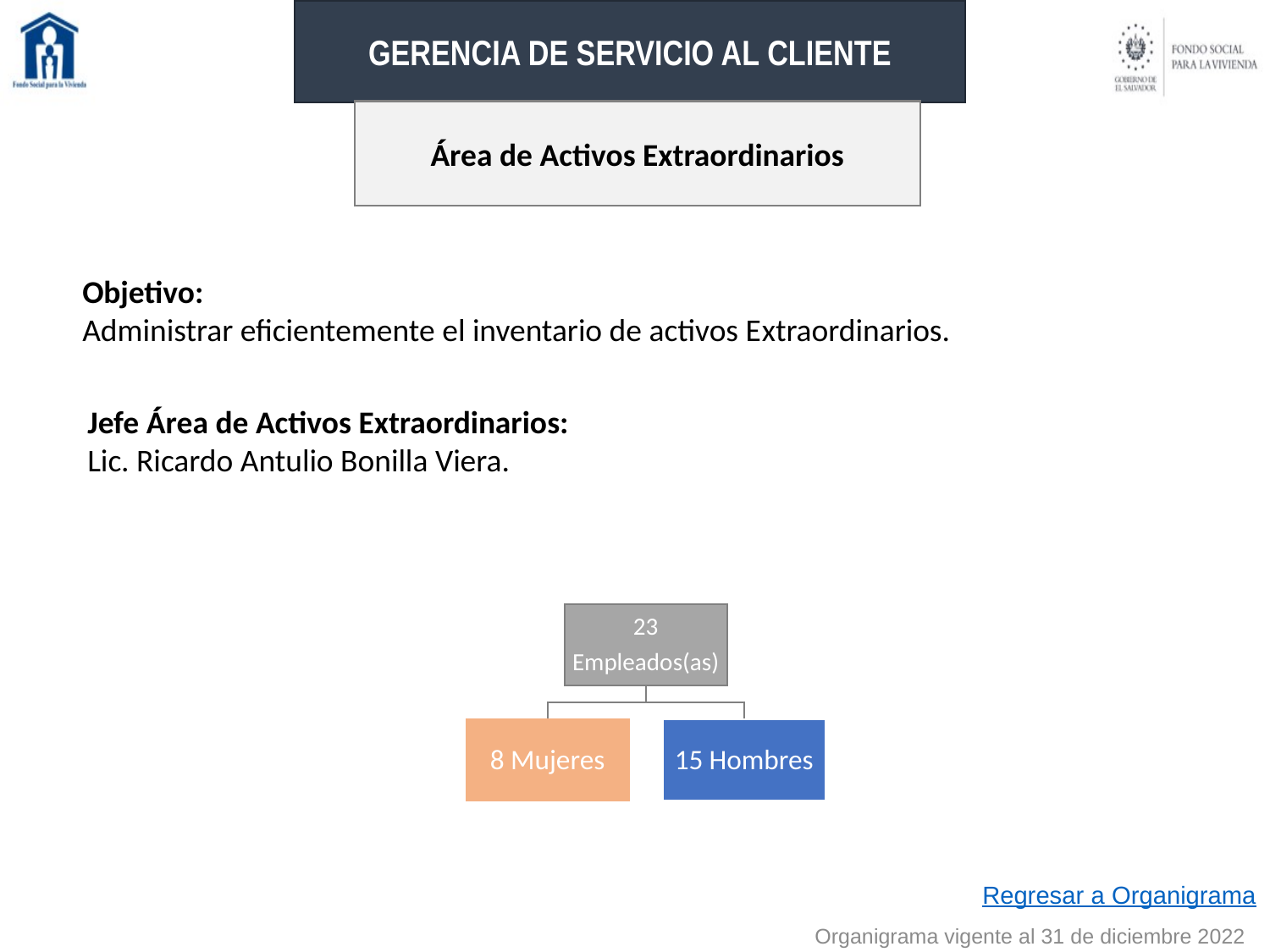

GERENCIA DE SERVICIO AL CLIENTE
Área de Activos Extraordinarios
Objetivo:
Administrar eficientemente el inventario de activos Extraordinarios.
Jefe Área de Activos Extraordinarios:
Lic. Ricardo Antulio Bonilla Viera.
23
Empleados(as)
8 Mujeres
15 Hombres
Regresar a Organigrama
Organigrama vigente al 31 de diciembre 2022